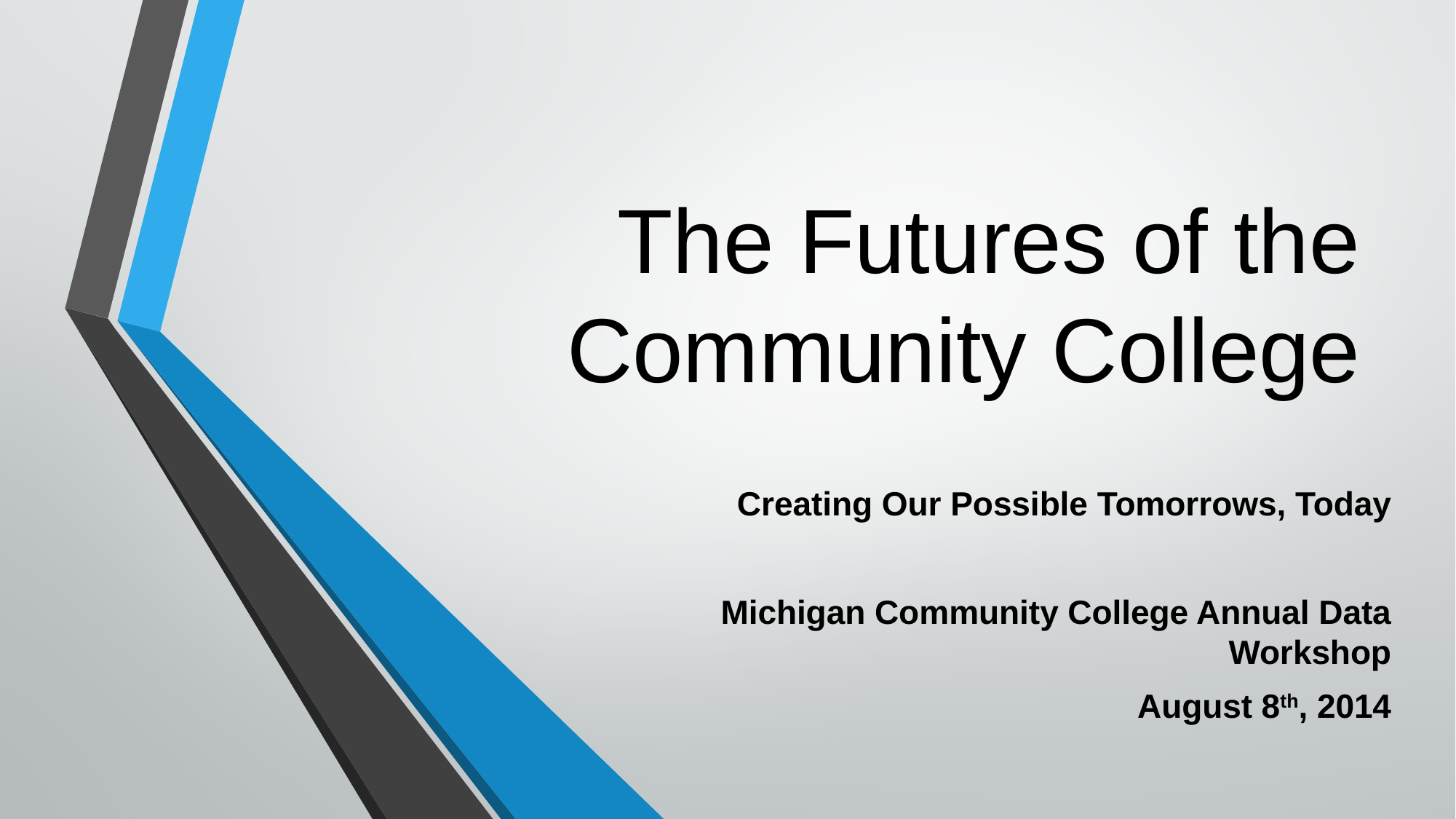

# The Futures of the Community College
Creating Our Possible Tomorrows, Today

Michigan Community College Annual Data Workshop
August 8th, 2014